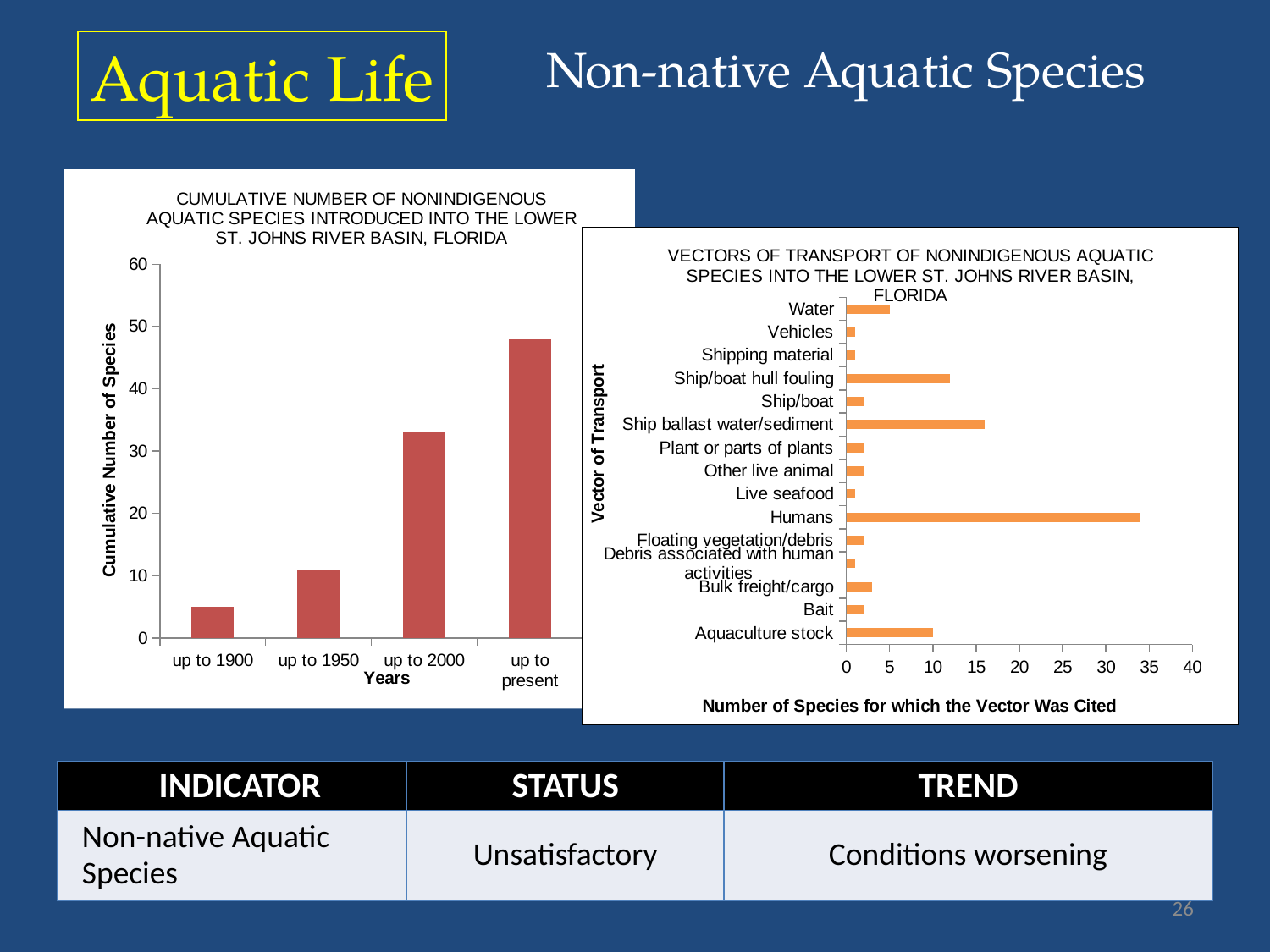

Aquatic Life
Non-native Aquatic Species

### Chart: CUMULATIVE NUMBER OF NONINDIGENOUS AQUATIC SPECIES INTRODUCED INTO THE LOWER ST. JOHNS RIVER BASIN, FLORIDA

| Category |  |
|---|---|
| up to 1900 | 5.0 |
| up to 1950 | 11.0 |
| up to 2000 | 33.0 |
| up to present | 48.0 |

### Chart: VECTORS OF TRANSPORT OF NONINDIGENOUS AQUATIC SPECIES INTO THE LOWER ST. JOHNS RIVER BASIN, FLORIDA

| Category |  |
|---|---|
| Aquaculture stock | 10.0 |
| Bait | 2.0 |
| Bulk freight/cargo | 3.0 |
| Debris associated with human activities | 1.0 |
| Floating vegetation/debris | 2.0 |
| Humans | 34.0 |
| Live seafood | 1.0 |
| Other live animal | 2.0 |
| Plant or parts of plants | 2.0 |
| Ship ballast water/sediment | 16.0 |
| Ship/boat | 2.0 |
| Ship/boat hull fouling | 12.0 |
| Shipping material | 1.0 |
| Vehicles | 1.0 |
| Water | 5.0 |
| INDICATOR | STATUS | TREND |
| --- | --- | --- |
| Non-native Aquatic Species | Unsatisfactory | Conditions worsening |
26